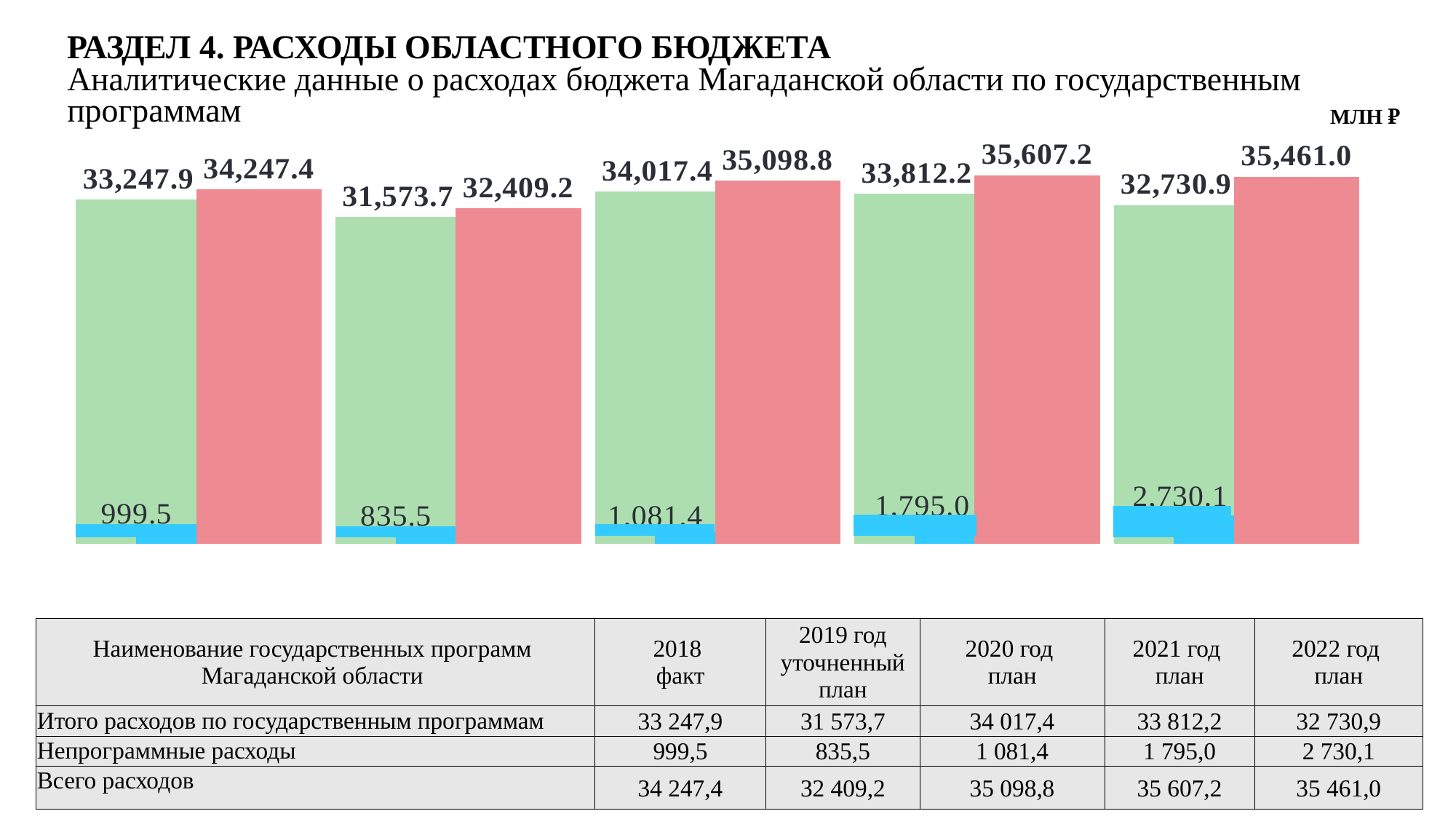

РАЗДЕЛ 4. РАСХОДЫ ОБЛАСТНОГО БЮДЖЕТА
Аналитические данные о расходах бюджета Магаданской области по государственным программам
МЛН ₽

### Chart

| Category | Итого расходов по государственным программам | Непрограммные расходы | Всего расходов |
|---|---|---|---|
| 2018 факт | 33247.9 | 999.5 | 34247.4 |
| 2019 уточненный план | 31573.7 | 835.5 | 32409.2 |
| 2020 год план | 34017.4 | 1081.4 | 35098.8 |
| 2021 год план | 33812.2 | 1795.0 | 35607.2 |
| 2022 год план | 32730.9 | 2730.1 | 35461.0 |

| Наименование государственных программ Магаданской области | 2018 факт | 2019 год уточненный план | 2020 год план | 2021 год план | 2022 год план |
| --- | --- | --- | --- | --- | --- |
| Итого расходов по государственным программам | 33 247,9 | 31 573,7 | 34 017,4 | 33 812,2 | 32 730,9 |
| Непрограммные расходы | 999,5 | 835,5 | 1 081,4 | 1 795,0 | 2 730,1 |
| Всего расходов | 34 247,4 | 32 409,2 | 35 098,8 | 35 607,2 | 35 461,0 |
32